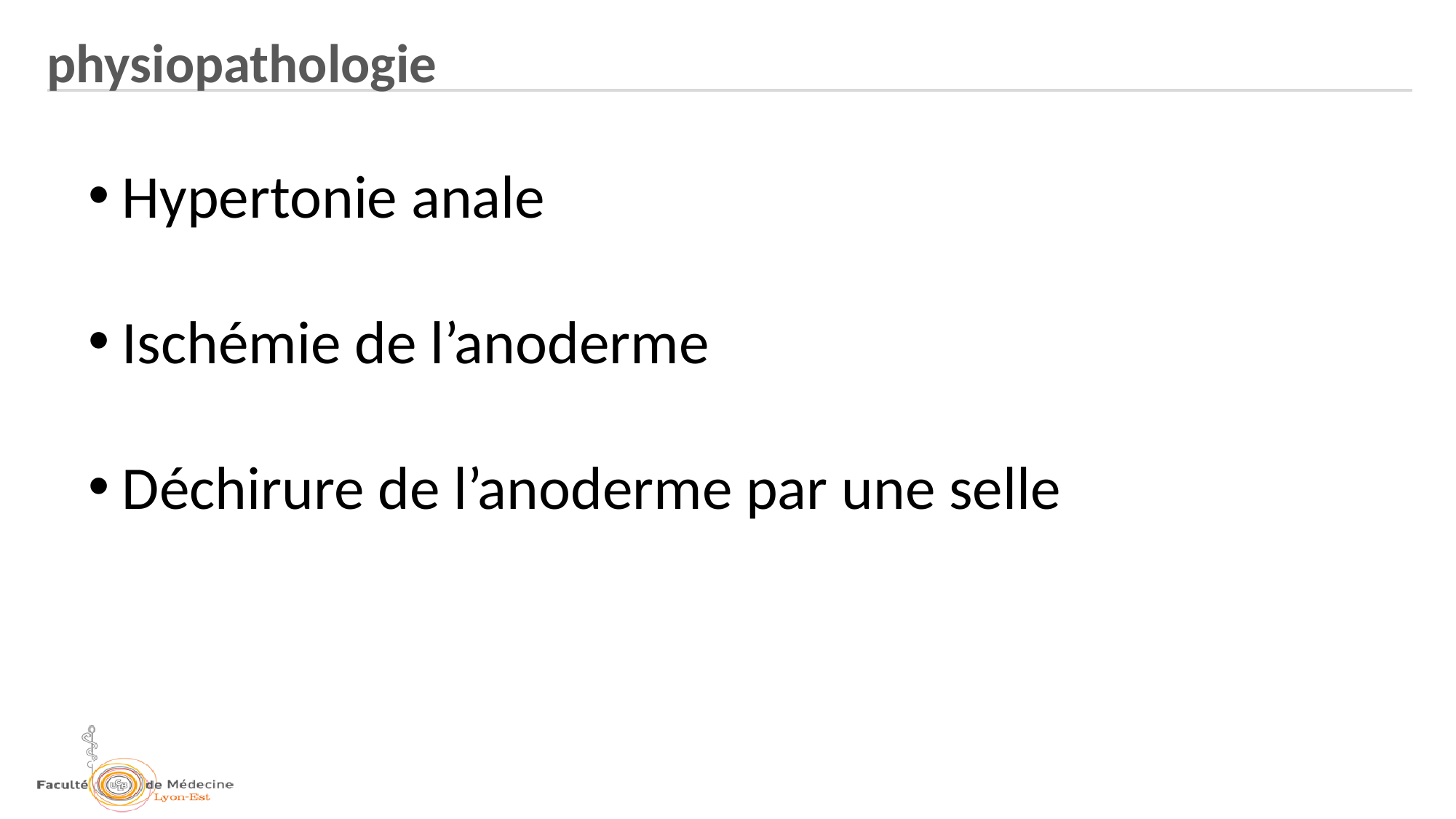

physiopathologie

Hypertonie anale

Ischémie de l’anoderme

Déchirure de l’anoderme par une selle